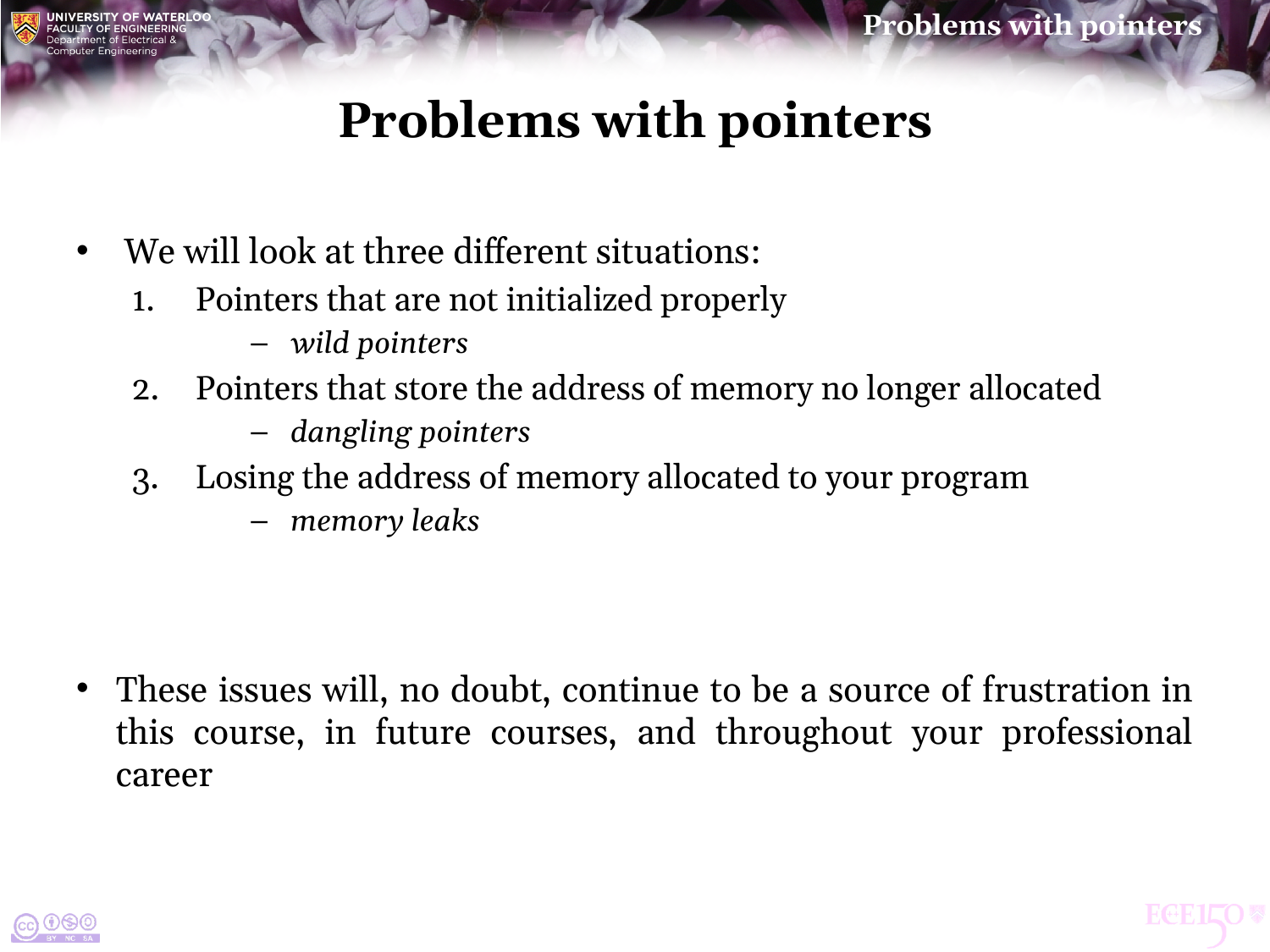

# Problems with pointers
We will look at three different situations:
Pointers that are not initialized properly
wild pointers
Pointers that store the address of memory no longer allocated
dangling pointers
Losing the address of memory allocated to your program
memory leaks

These issues will, no doubt, continue to be a source of frustration in this course, in future courses, and throughout your professional career